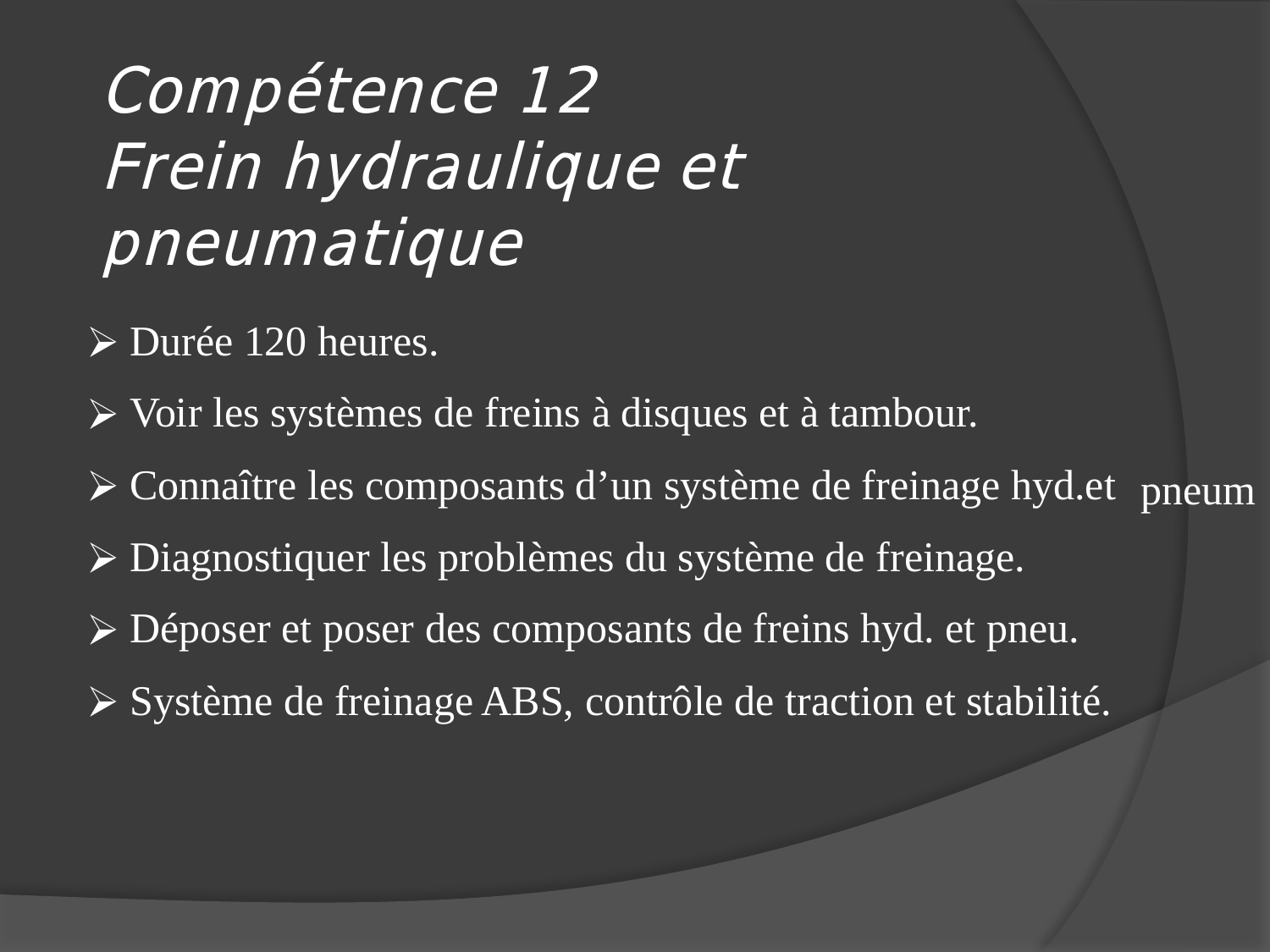

# Compétence 12 Frein hydraulique et pneumatique
 Durée 120 heures.
 Voir les systèmes de freins à disques et à tambour.
 Connaître les composants d’un système de freinage hyd.et
 Diagnostiquer les problèmes du système de freinage.
 Déposer et poser des composants de freins hyd. et pneu.
 Système de freinage ABS, contrôle de traction et stabilité.

pneum